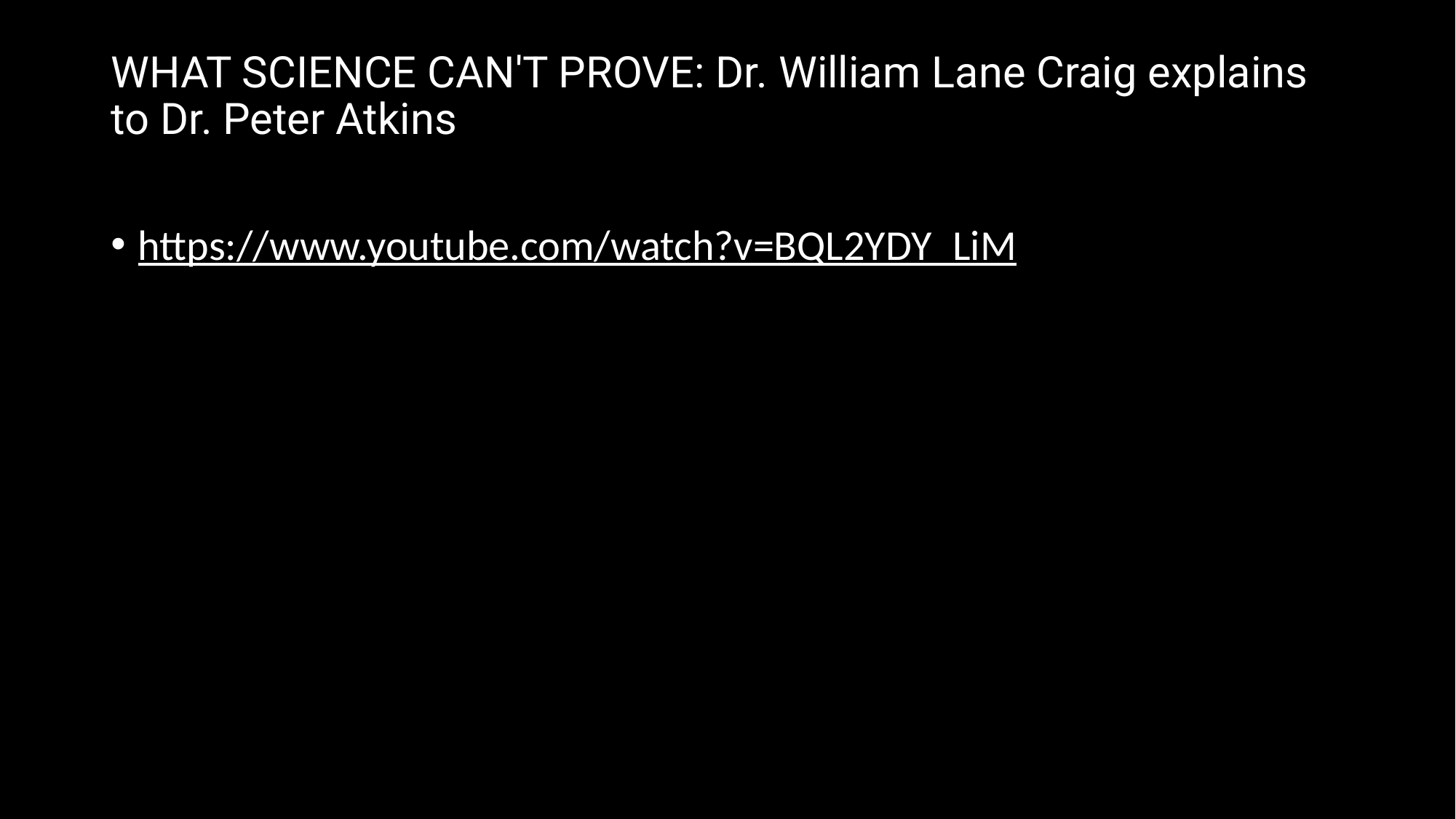

# WHAT SCIENCE CAN'T PROVE: Dr. William Lane Craig explains to Dr. Peter Atkins
https://www.youtube.com/watch?v=BQL2YDY_LiM